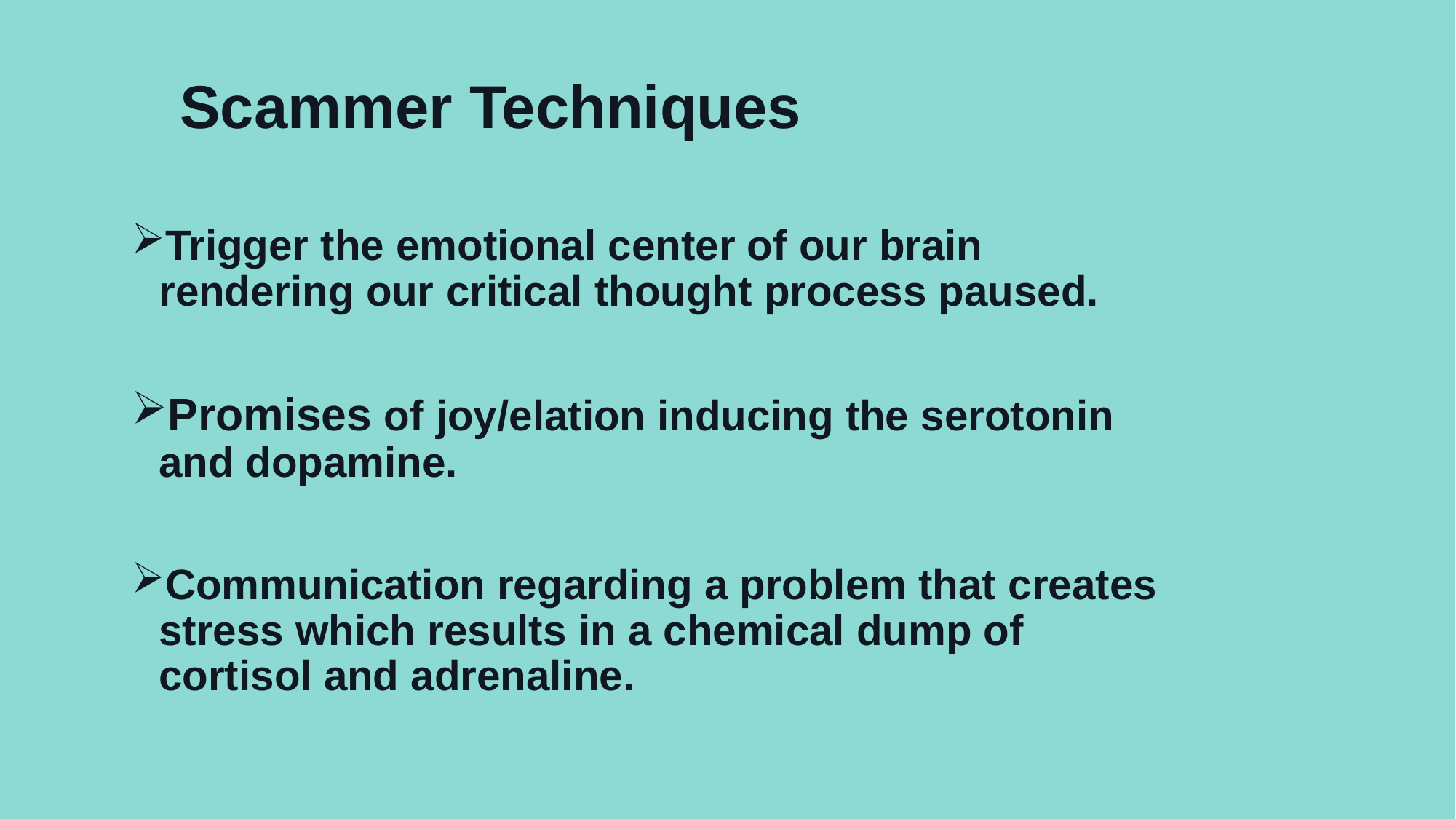

# Scammer Techniques
Trigger the emotional center of our brain rendering our critical thought process paused.

Promises of joy/elation inducing the serotonin and dopamine.

Communication regarding a problem that creates stress which results in a chemical dump of cortisol and adrenaline.